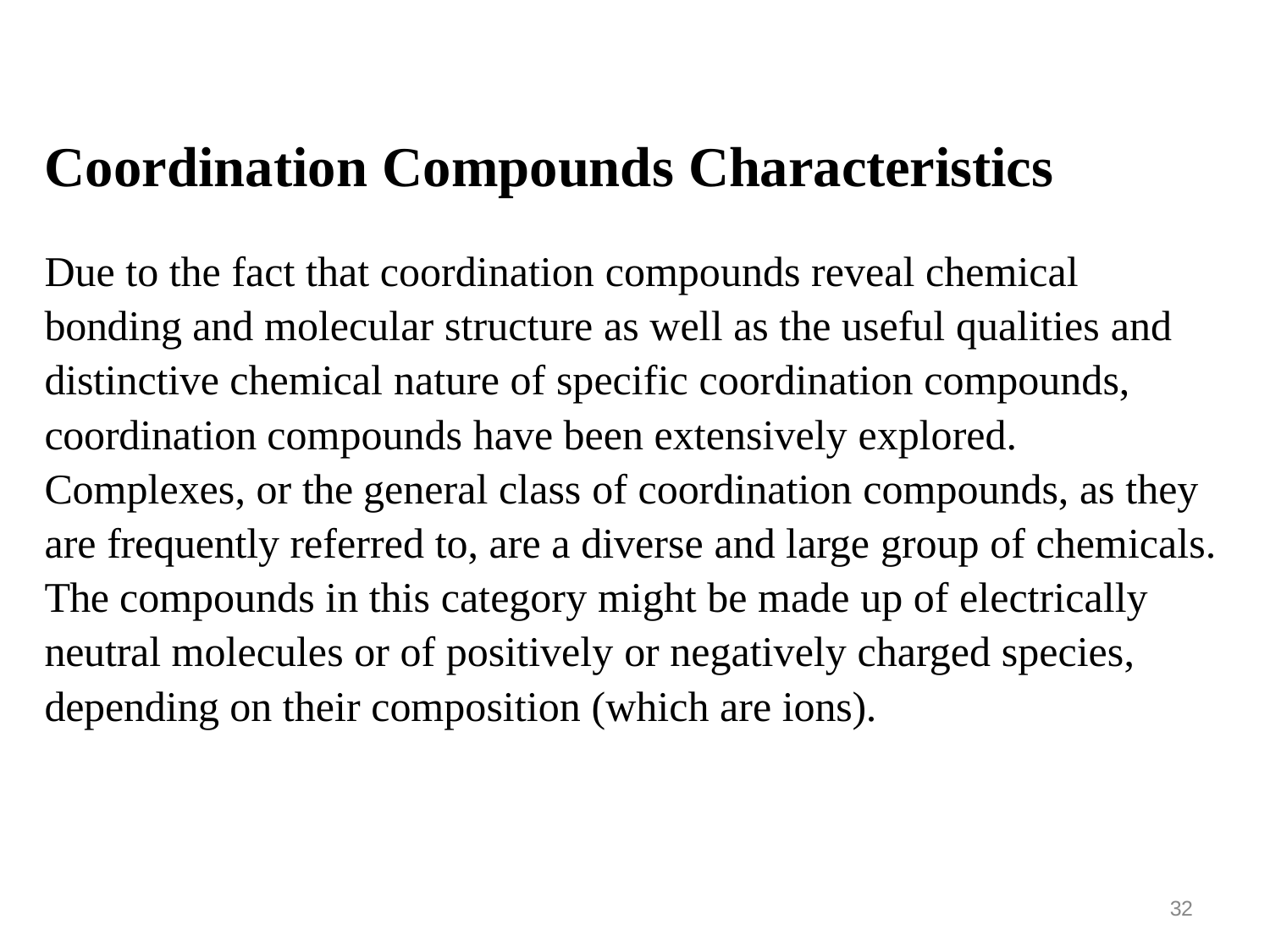

# Coordination Compounds Characteristics
Due to the fact that coordination compounds reveal chemical bonding and molecular structure as well as the useful qualities and distinctive chemical nature of specific coordination compounds, coordination compounds have been extensively explored. Complexes, or the general class of coordination compounds, as they are frequently referred to, are a diverse and large group of chemicals. The compounds in this category might be made up of electrically neutral molecules or of positively or negatively charged species, depending on their composition (which are ions).
32